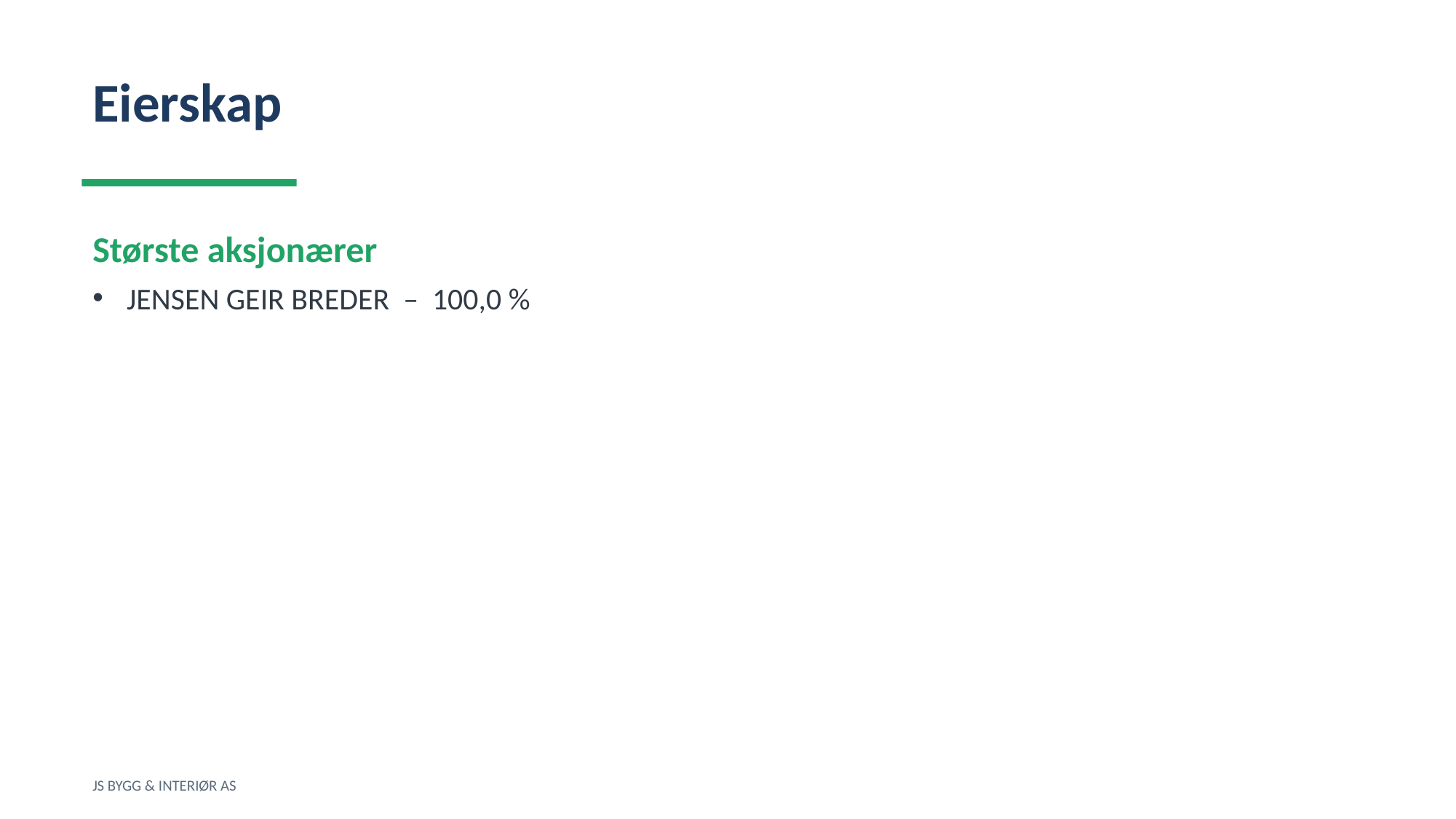

Eierskap

Største aksjonærer
JENSEN GEIR BREDER  –  100,0 %
JS BYGG & INTERIØR AS